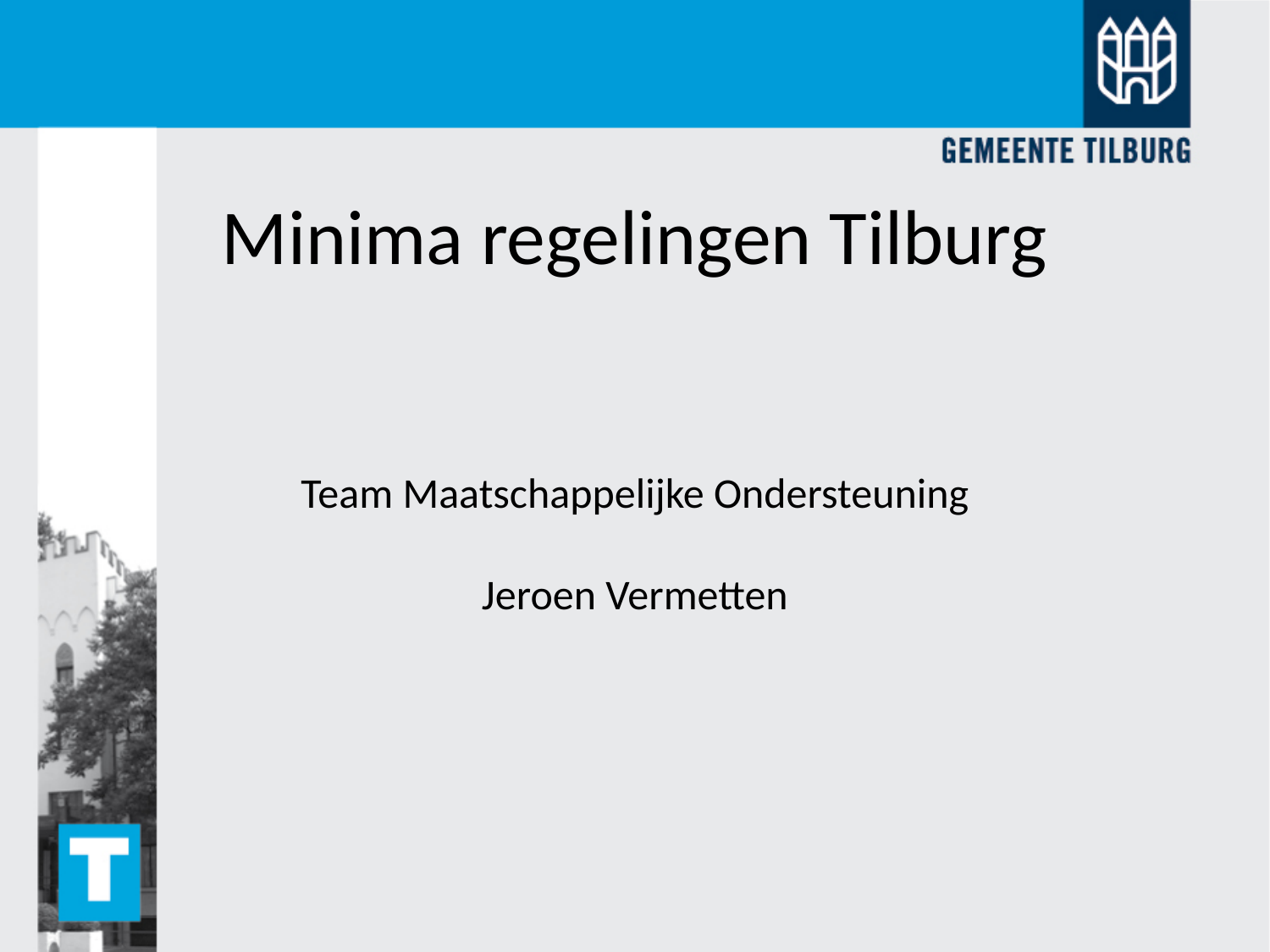

# Minima regelingen Tilburg Team Maatschappelijke Ondersteuning Jeroen Vermetten